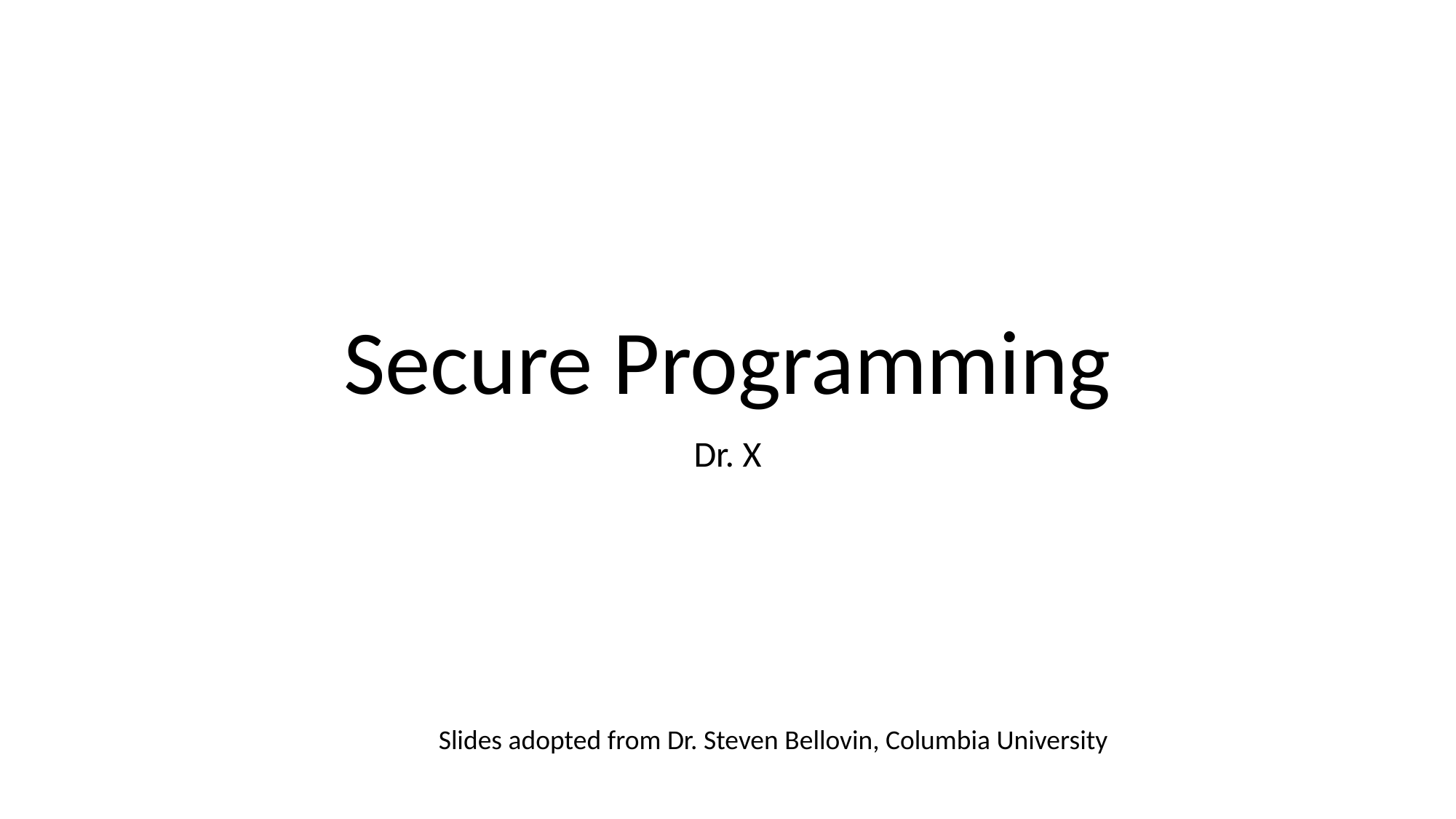

# Secure Programming
Dr. X
Slides adopted from Dr. Steven Bellovin, Columbia University